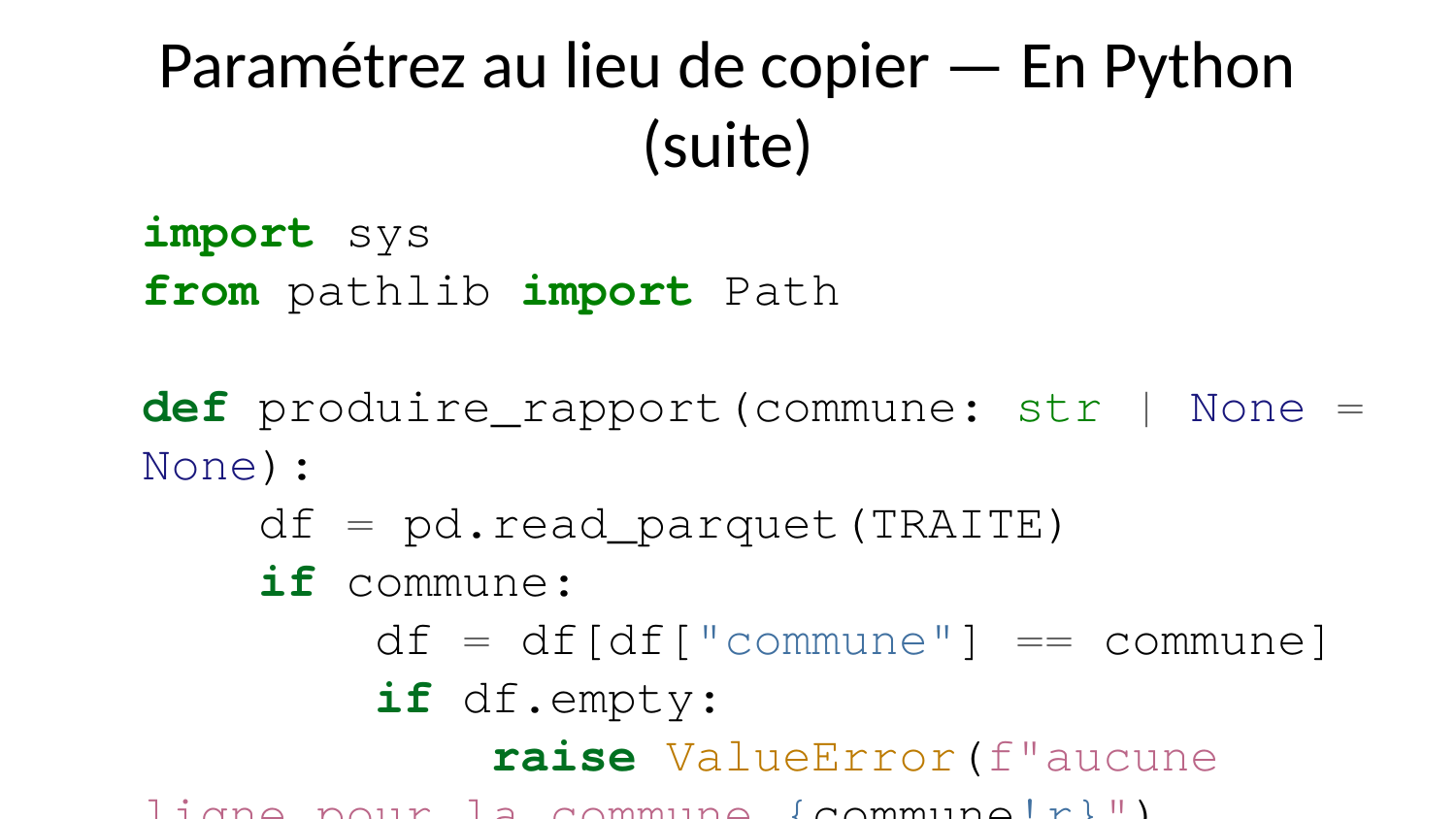

# Paramétrez au lieu de copier — En Python (suite)
import sys
from pathlib import Path
def produire_rapport(commune: str | None = None):
    df = pd.read_parquet(TRAITE)
    if commune:
        df = df[df["commune"] == commune]
        if df.empty:
            raise ValueError(f"aucune ligne pour la commune {commune!r}")
    tableau = tableau_indicateurs(df, "tranche_age")
    nom = commune.lower().replace(" ", "-") if commune else "toutes"
    tableau.to_csv(TABLEAUX / f"mag-{nom}.csv", index=False)
    return tableau